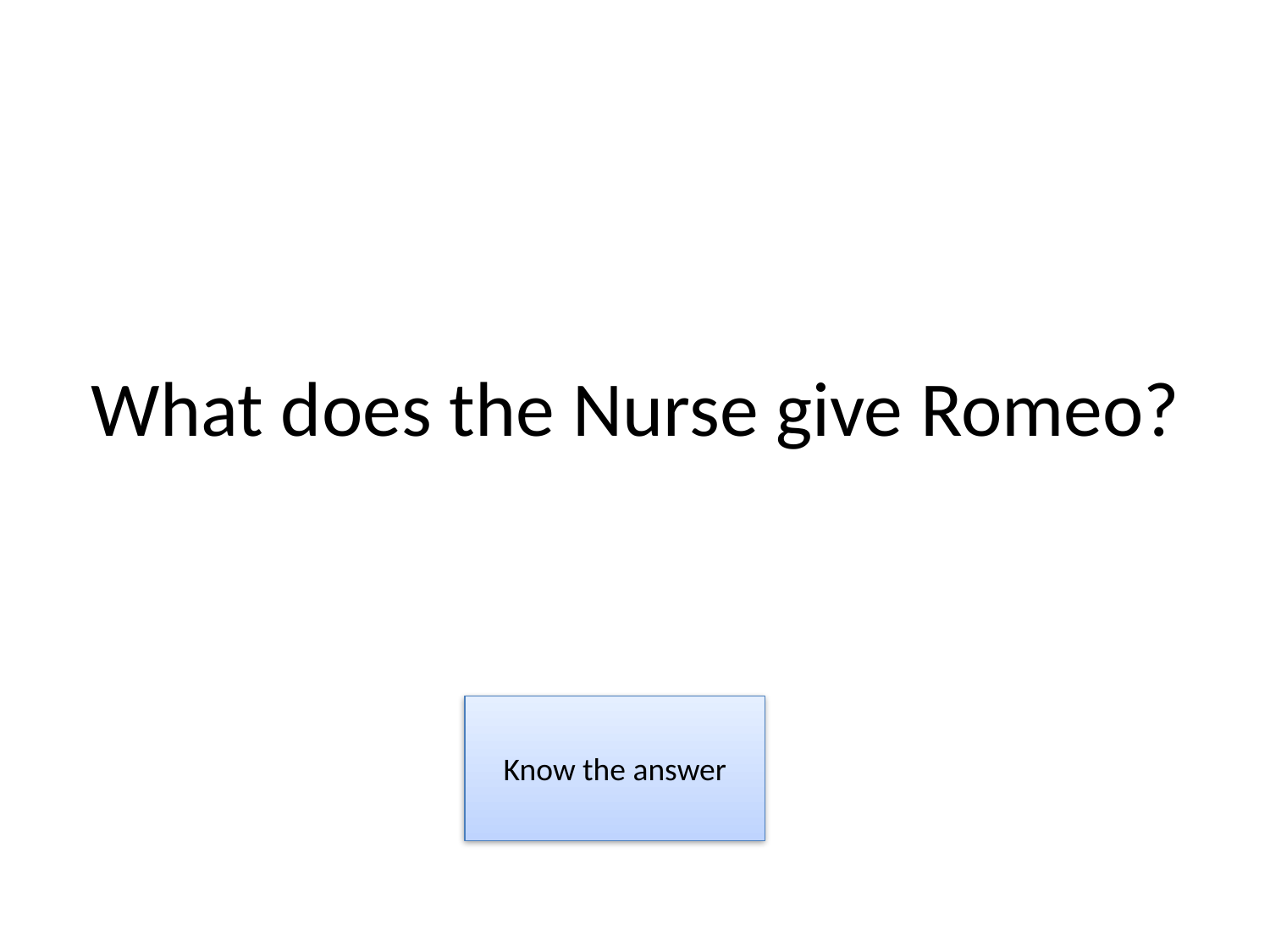

# What does the Nurse give Romeo?